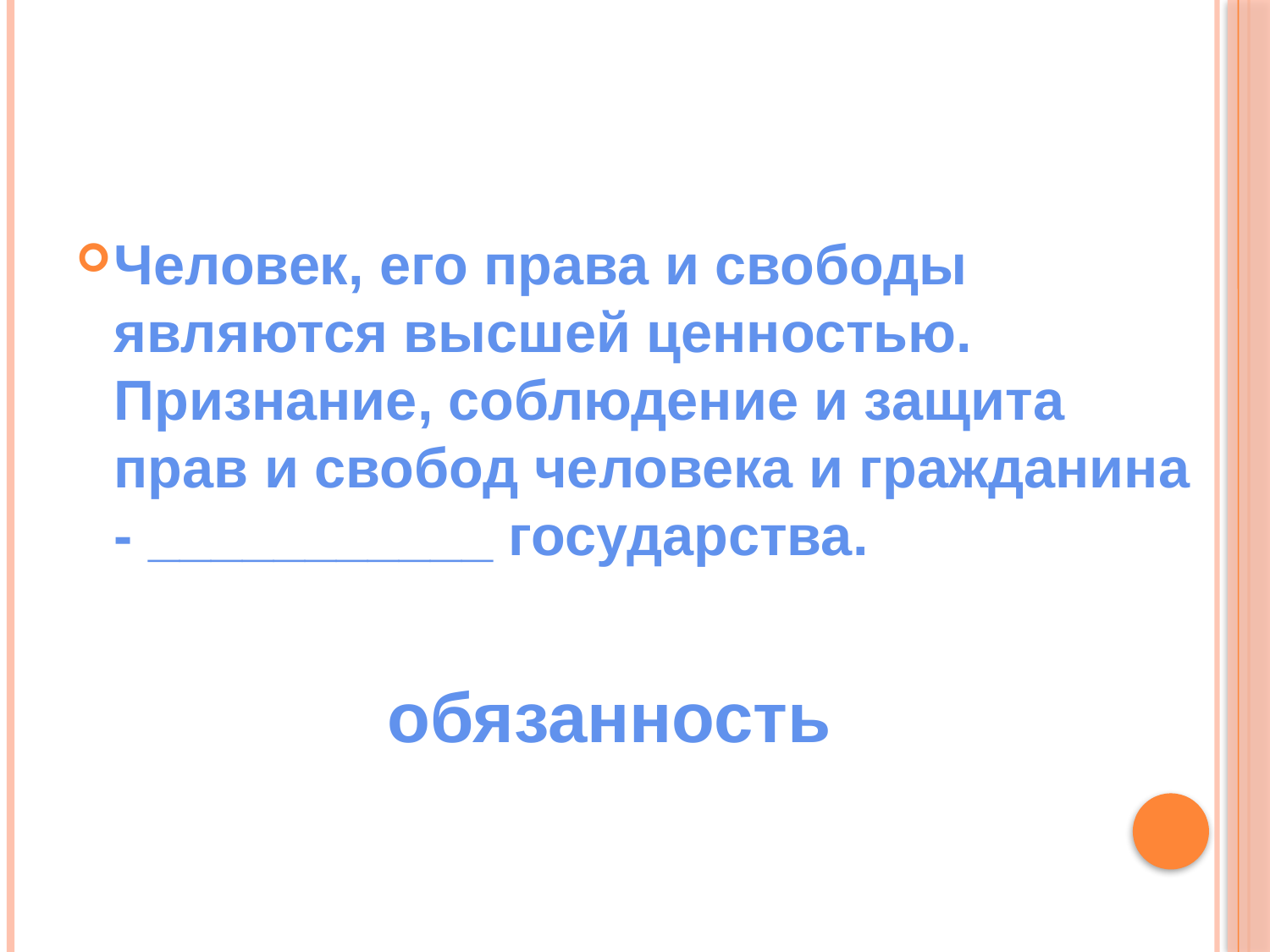

#
Человек, его права и свободы являются высшей ценностью. Признание, соблюдение и защита прав и свобод человека и гражданина - ___________ государства.
обязанность